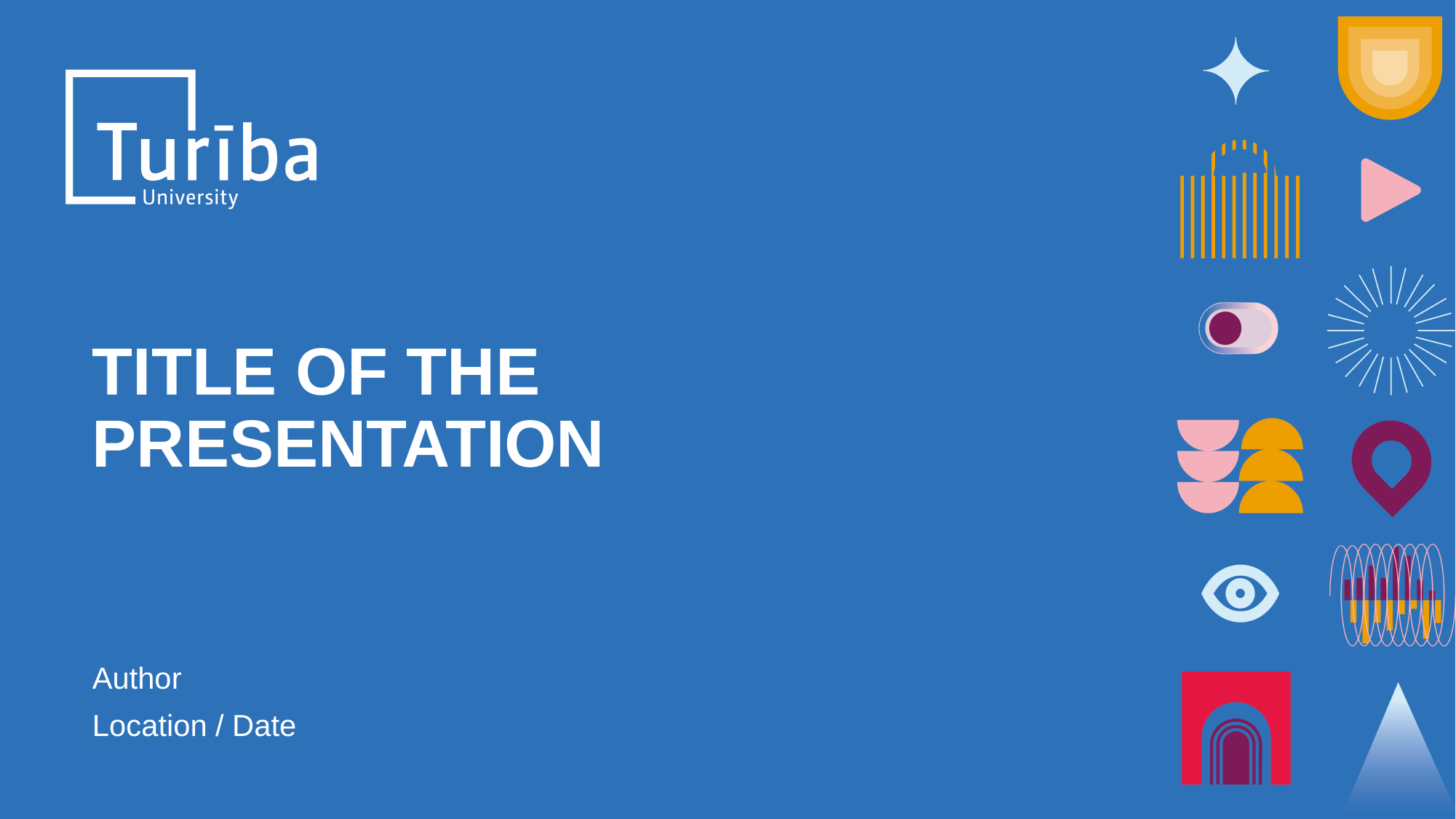

# TITLE OF THE PRESENTATION
Author
Location / Date